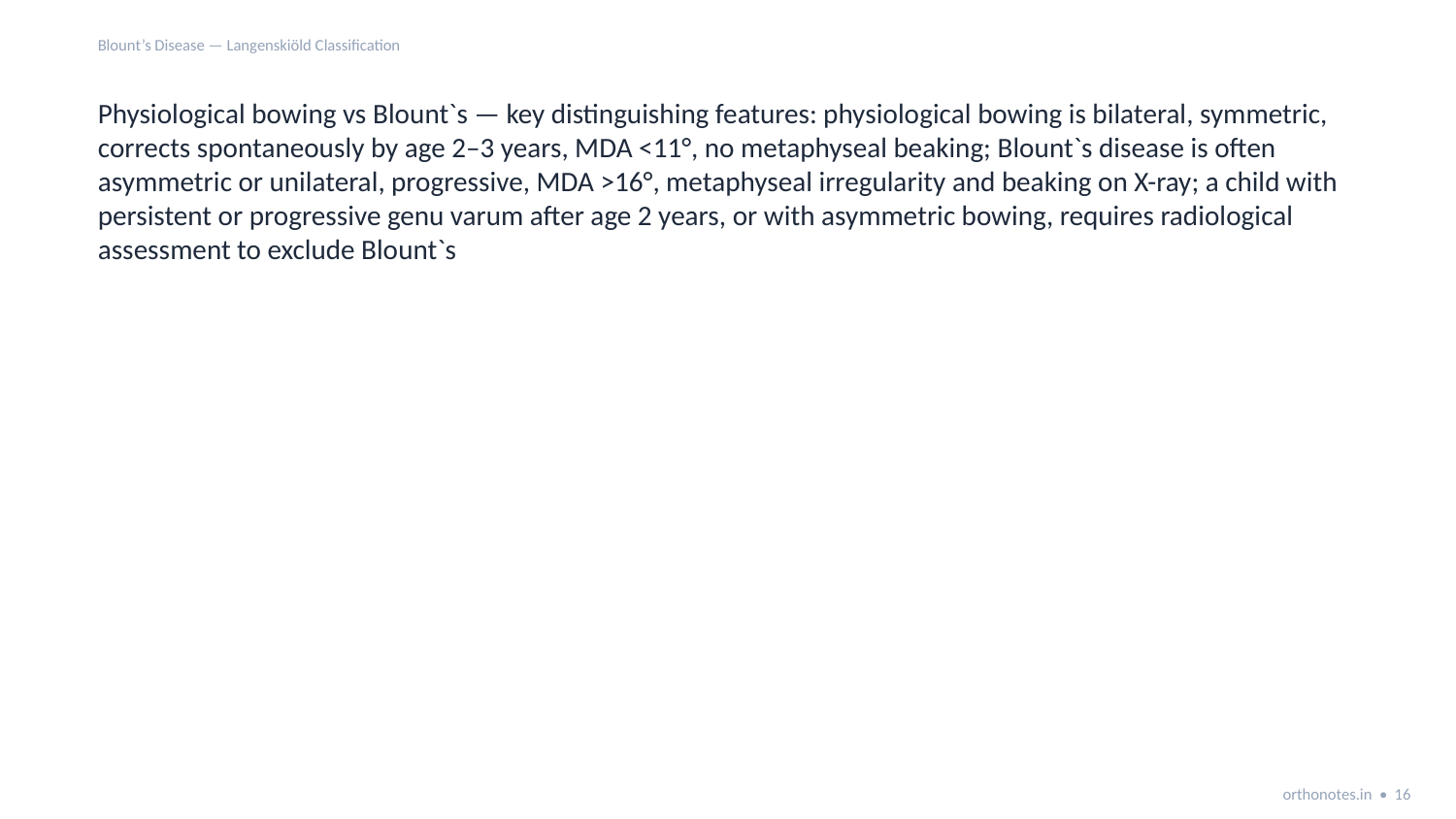

Blount’s Disease — Langenskiöld Classification
Physiological bowing vs Blount`s — key distinguishing features: physiological bowing is bilateral, symmetric, corrects spontaneously by age 2–3 years, MDA <11°, no metaphyseal beaking; Blount`s disease is often asymmetric or unilateral, progressive, MDA >16°, metaphyseal irregularity and beaking on X-ray; a child with persistent or progressive genu varum after age 2 years, or with asymmetric bowing, requires radiological assessment to exclude Blount`s
orthonotes.in  •  16